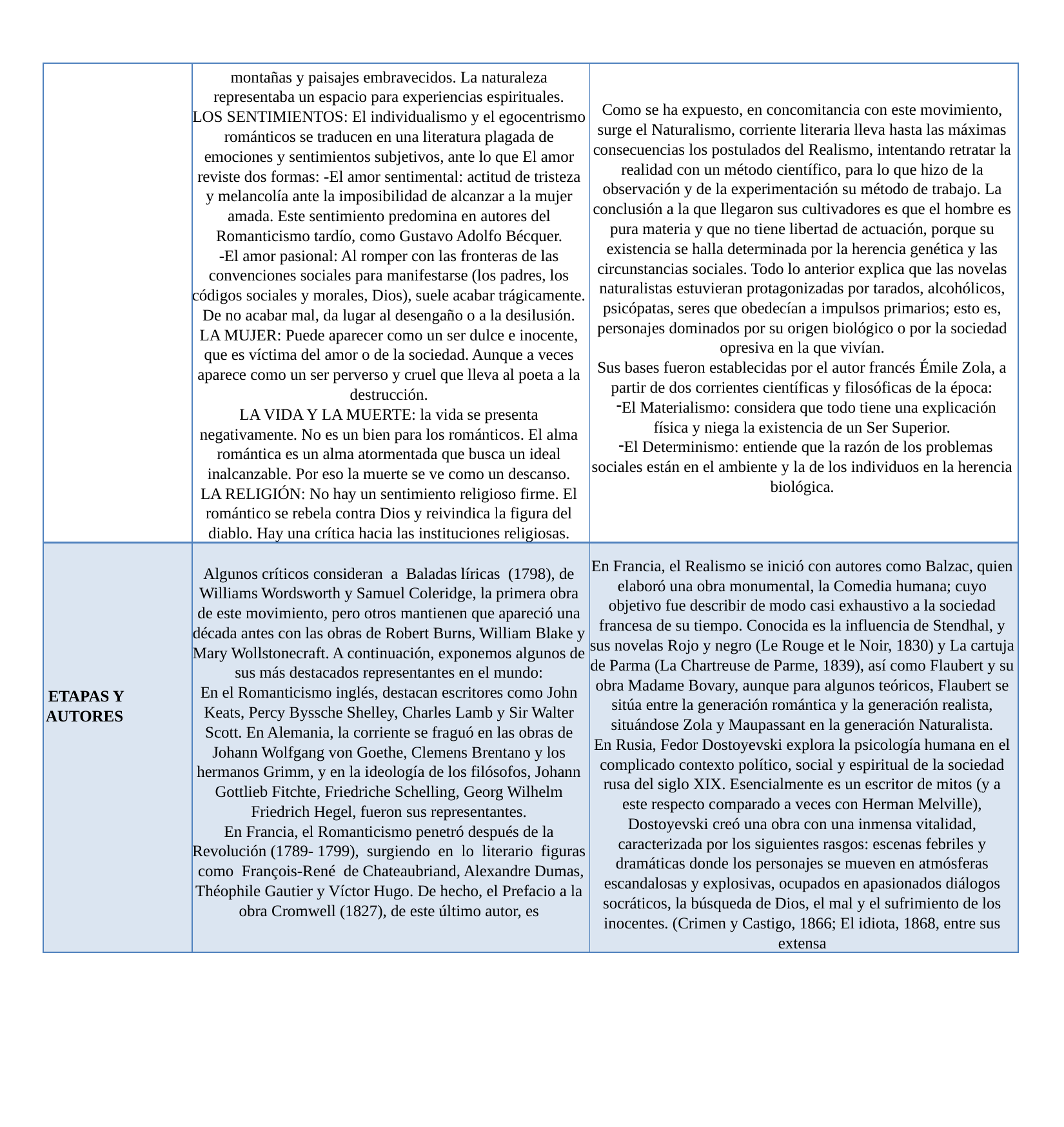

|  | montañas y paisajes embravecidos. La naturaleza representaba un espacio para experiencias espirituales. LOS SENTIMIENTOS: El individualismo y el egocentrismo románticos se traducen en una literatura plagada de emociones y sentimientos subjetivos, ante lo que El amor reviste dos formas: -El amor sentimental: actitud de tristeza y melancolía ante la imposibilidad de alcanzar a la mujer amada. Este sentimiento predomina en autores del Romanticismo tardío, como Gustavo Adolfo Bécquer. -El amor pasional: Al romper con las fronteras de las convenciones sociales para manifestarse (los padres, los códigos sociales y morales, Dios), suele acabar trágicamente. De no acabar mal, da lugar al desengaño o a la desilusión. LA MUJER: Puede aparecer como un ser dulce e inocente, que es víctima del amor o de la sociedad. Aunque a veces aparece como un ser perverso y cruel que lleva al poeta a la destrucción. LA VIDA Y LA MUERTE: la vida se presenta negativamente. No es un bien para los románticos. El alma romántica es un alma atormentada que busca un ideal inalcanzable. Por eso la muerte se ve como un descanso. LA RELIGIÓN: No hay un sentimiento religioso firme. El romántico se rebela contra Dios y reivindica la figura del diablo. Hay una crítica hacia las instituciones religiosas. | Como se ha expuesto, en concomitancia con este movimiento, surge el Naturalismo, corriente literaria lleva hasta las máximas consecuencias los postulados del Realismo, intentando retratar la realidad con un método científico, para lo que hizo de la observación y de la experimentación su método de trabajo. La conclusión a la que llegaron sus cultivadores es que el hombre es pura materia y que no tiene libertad de actuación, porque su existencia se halla determinada por la herencia genética y las circunstancias sociales. Todo lo anterior explica que las novelas naturalistas estuvieran protagonizadas por tarados, alcohólicos, psicópatas, seres que obedecían a impulsos primarios; esto es, personajes dominados por su origen biológico o por la sociedad opresiva en la que vivían. Sus bases fueron establecidas por el autor francés Émile Zola, a partir de dos corrientes científicas y filosóficas de la época: El Materialismo: considera que todo tiene una explicación física y niega la existencia de un Ser Superior. El Determinismo: entiende que la razón de los problemas sociales están en el ambiente y la de los individuos en la herencia biológica. |
| --- | --- | --- |
| ETAPAS Y AUTORES | Algunos críticos consideran a Baladas líricas (1798), de Williams Wordsworth y Samuel Coleridge, la primera obra de este movimiento, pero otros mantienen que apareció una década antes con las obras de Robert Burns, William Blake y Mary Wollstonecraft. A continuación, exponemos algunos de sus más destacados representantes en el mundo: En el Romanticismo inglés, destacan escritores como John Keats, Percy Byssche Shelley, Charles Lamb y Sir Walter Scott. En Alemania, la corriente se fraguó en las obras de Johann Wolfgang von Goethe, Clemens Brentano y los hermanos Grimm, y en la ideología de los filósofos, Johann Gottlieb Fitchte, Friedriche Schelling, Georg Wilhelm Friedrich Hegel, fueron sus representantes. En Francia, el Romanticismo penetró después de la Revolución (1789- 1799), surgiendo en lo literario figuras como François-René de Chateaubriand, Alexandre Dumas, Théophile Gautier y Víctor Hugo. De hecho, el Prefacio a la obra Cromwell (1827), de este último autor, es | En Francia, el Realismo se inició con autores como Balzac, quien elaboró una obra monumental, la Comedia humana; cuyo objetivo fue describir de modo casi exhaustivo a la sociedad francesa de su tiempo. Conocida es la influencia de Stendhal, y sus novelas Rojo y negro (Le Rouge et le Noir, 1830) y La cartuja de Parma (La Chartreuse de Parme, 1839), así como Flaubert y su obra Madame Bovary, aunque para algunos teóricos, Flaubert se sitúa entre la generación romántica y la generación realista, situándose Zola y Maupassant en la generación Naturalista. En Rusia, Fedor Dostoyevski explora la psicología humana en el complicado contexto político, social y espiritual de la sociedad rusa del siglo XIX. Esencialmente es un escritor de mitos (y a este respecto comparado a veces con Herman Melville), Dostoyevski creó una obra con una inmensa vitalidad, caracterizada por los siguientes rasgos: escenas febriles y dramáticas donde los personajes se mueven en atmósferas escandalosas y explosivas, ocupados en apasionados diálogos socráticos, la búsqueda de Dios, el mal y el sufrimiento de los inocentes. (Crimen y Castigo, 1866; El idiota, 1868, entre sus extensa |